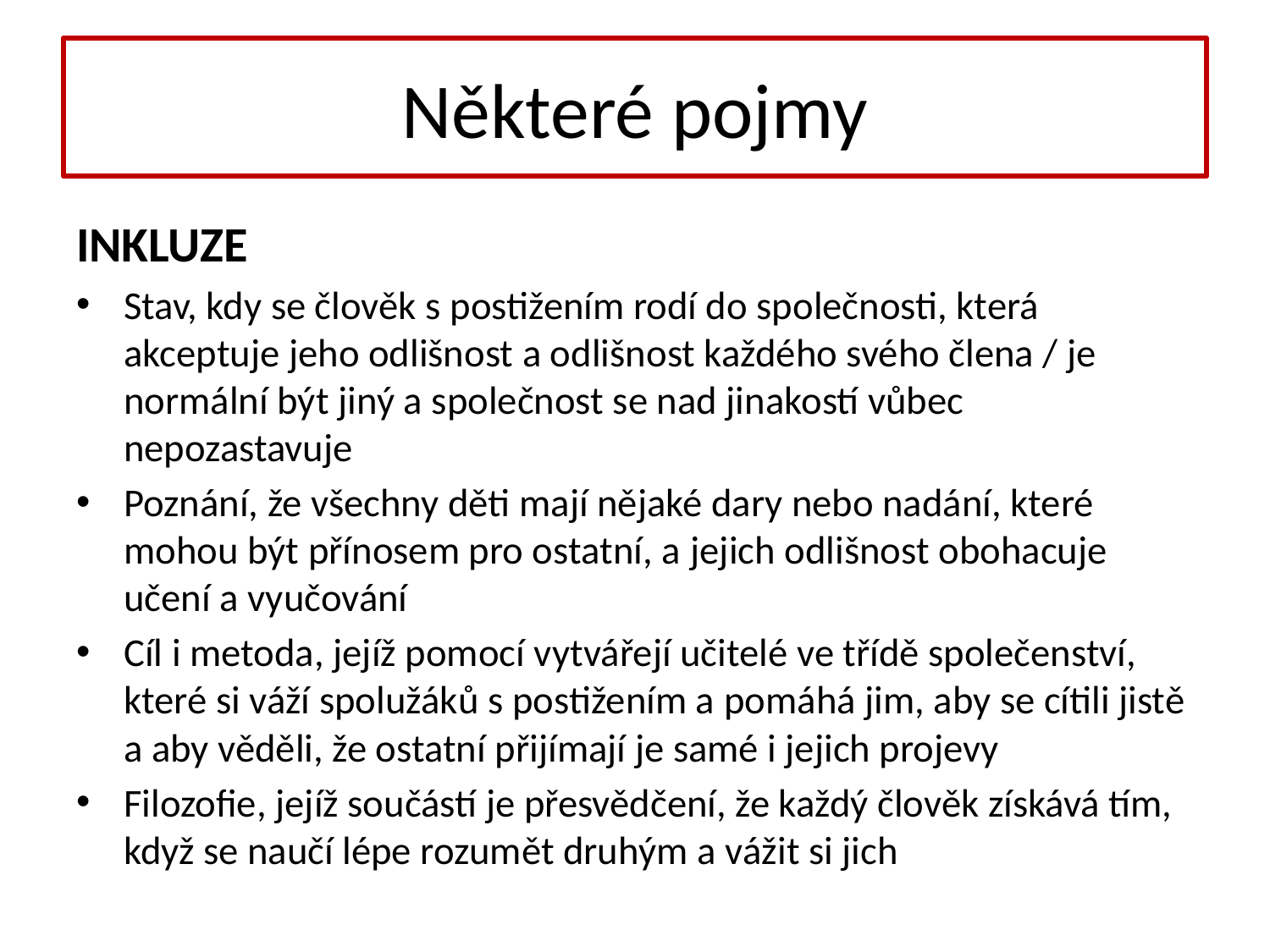

# Některé pojmy
INKLUZE
Stav, kdy se člověk s postižením rodí do společnosti, která akceptuje jeho odlišnost a odlišnost každého svého člena / je normální být jiný a společnost se nad jinakostí vůbec nepozastavuje
Poznání, že všechny děti mají nějaké dary nebo nadání, které mohou být přínosem pro ostatní, a jejich odlišnost obohacuje učení a vyučování
Cíl i metoda, jejíž pomocí vytvářejí učitelé ve třídě společenství, které si váží spolužáků s postižením a pomáhá jim, aby se cítili jistě a aby věděli, že ostatní přijímají je samé i jejich projevy
Filozofie, jejíž součástí je přesvědčení, že každý člověk získává tím, když se naučí lépe rozumět druhým a vážit si jich